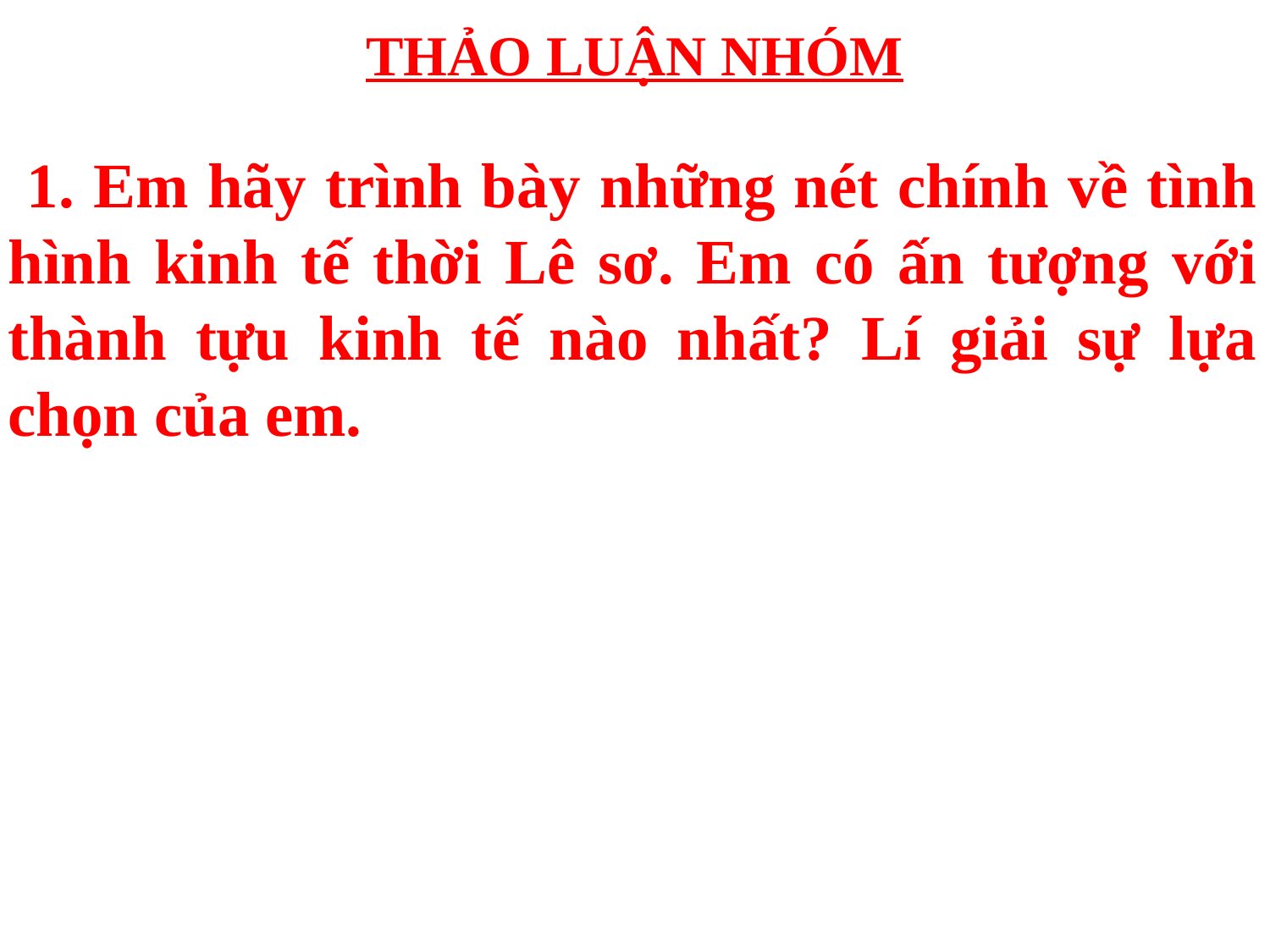

# THẢO LUẬN NHÓM
 1. Em hãy trình bày những nét chính về tình hình kinh tế thời Lê sơ. Em có ấn tượng với thành tựu kinh tế nào nhất? Lí giải sự lựa chọn của em.